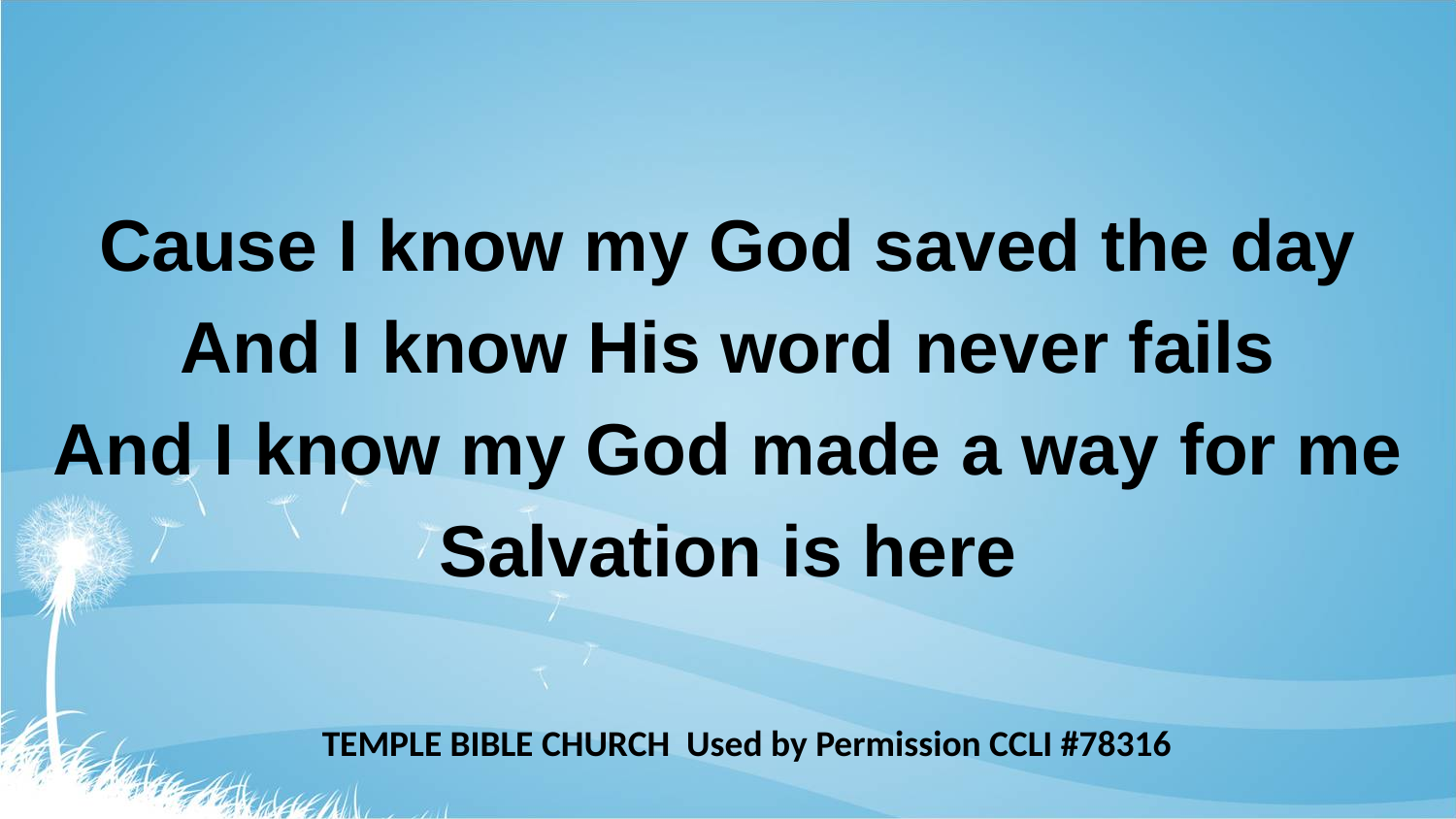

#
Cause I know my God saved the day
And I know His word never fails
And I know my God made a way for me
Salvation is here
TEMPLE BIBLE CHURCH  Used by Permission CCLI #78316